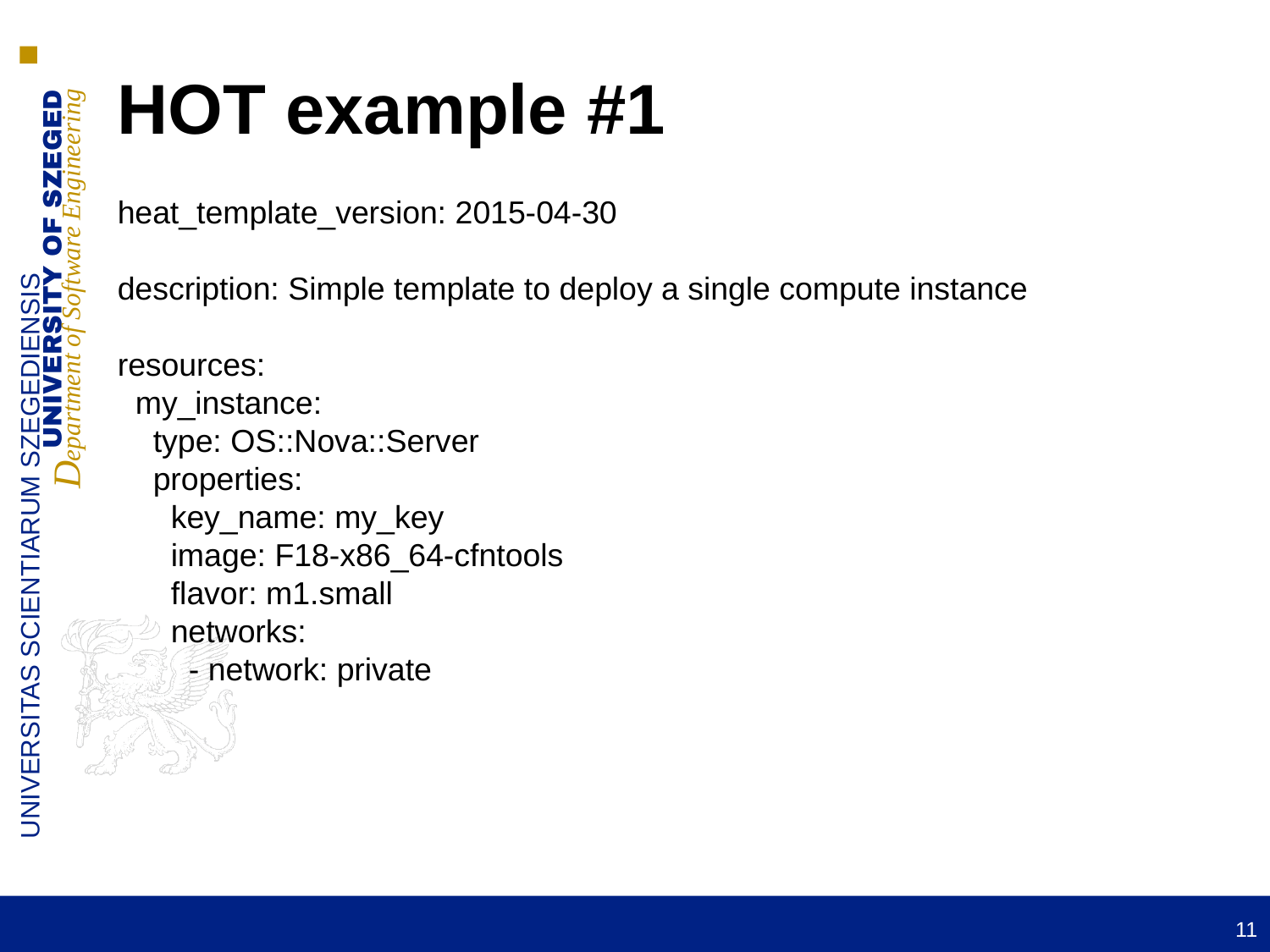

HOT example #1
heat_template_version: 2015-04-30

description: Simple template to deploy a single compute instance

resources:
  my_instance:
    type: OS::Nova::Server
    properties:
      key_name: my_key
      image: F18-x86_64-cfntools
      flavor: m1.small
      networks:
        - network: private

11